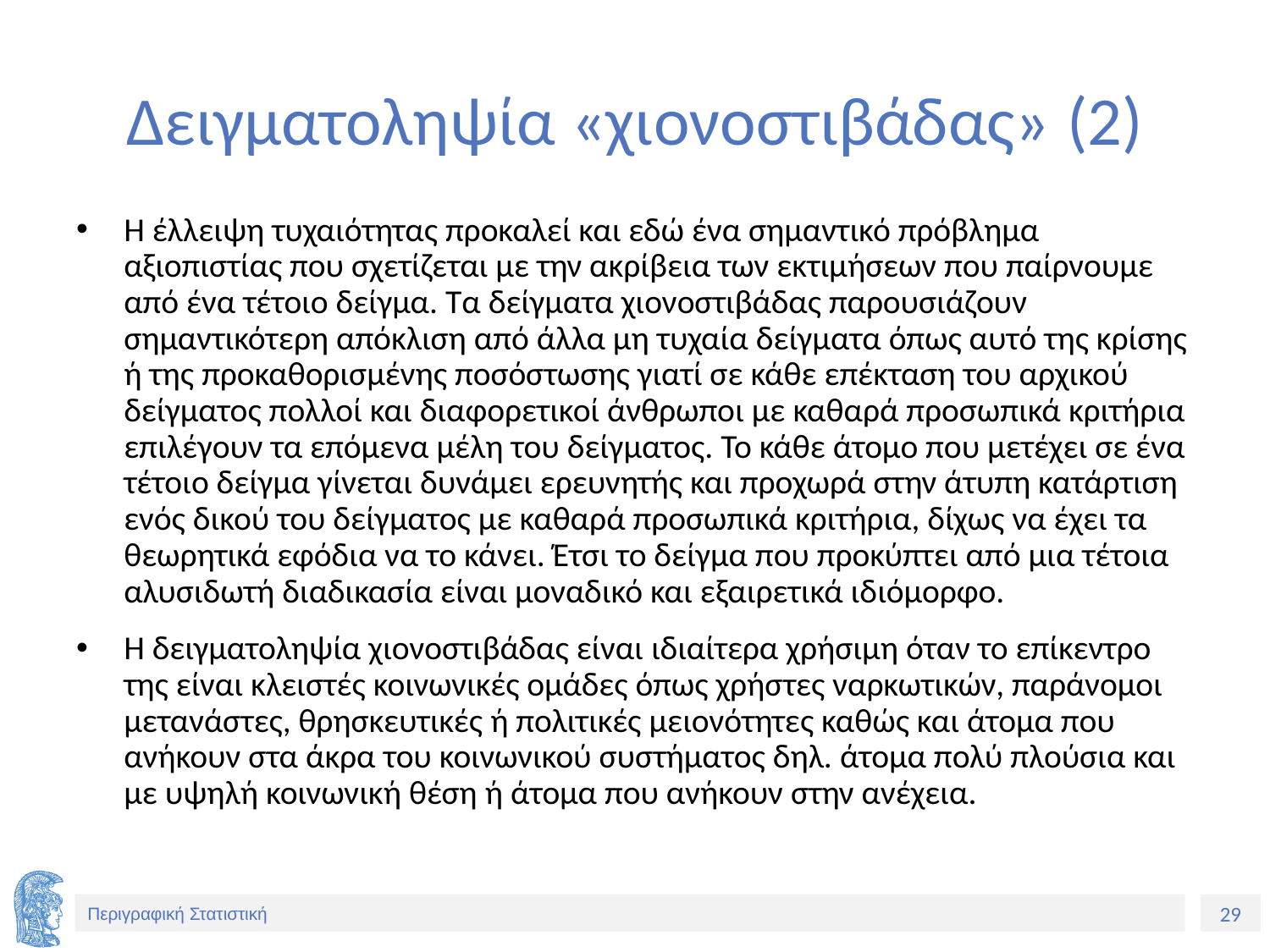

# Δειγματοληψία «χιονοστιβάδας» (2)
Η έλλειψη τυχαιότητας προκαλεί και εδώ ένα σημαντικό πρόβλημα αξιοπιστίας που σχετίζεται με την ακρίβεια των εκτιμήσεων που παίρνουμε από ένα τέτοιο δείγμα. Τα δείγματα χιονοστιβάδας παρουσιάζουν σημαντικότερη απόκλιση από άλλα μη τυχαία δείγματα όπως αυτό της κρίσης ή της προκαθορισμένης ποσόστωσης γιατί σε κάθε επέκταση του αρχικού δείγματος πολλοί και διαφορετικοί άνθρωποι με καθαρά προσωπικά κριτήρια επιλέγουν τα επόμενα μέλη του δείγματος. Το κάθε άτομο που μετέχει σε ένα τέτοιο δείγμα γίνεται δυνάμει ερευνητής και προχωρά στην άτυπη κατάρτιση ενός δικού του δείγματος με καθαρά προσωπικά κριτήρια, δίχως να έχει τα θεωρητικά εφόδια να το κάνει. Έτσι το δείγμα που προκύπτει από μια τέτοια αλυσιδωτή διαδικασία είναι μοναδικό και εξαιρετικά ιδιόμορφο.
Η δειγματοληψία χιονοστιβάδας είναι ιδιαίτερα χρήσιμη όταν το επίκεντρο της είναι κλειστές κοινωνικές ομάδες όπως χρήστες ναρκωτικών, παράνομοι μετανάστες, θρησκευτικές ή πολιτικές μειονότητες καθώς και άτομα που ανήκουν στα άκρα του κοινωνικού συστήματος δηλ. άτομα πολύ πλούσια και με υψηλή κοινωνική θέση ή άτομα που ανήκουν στην ανέχεια.